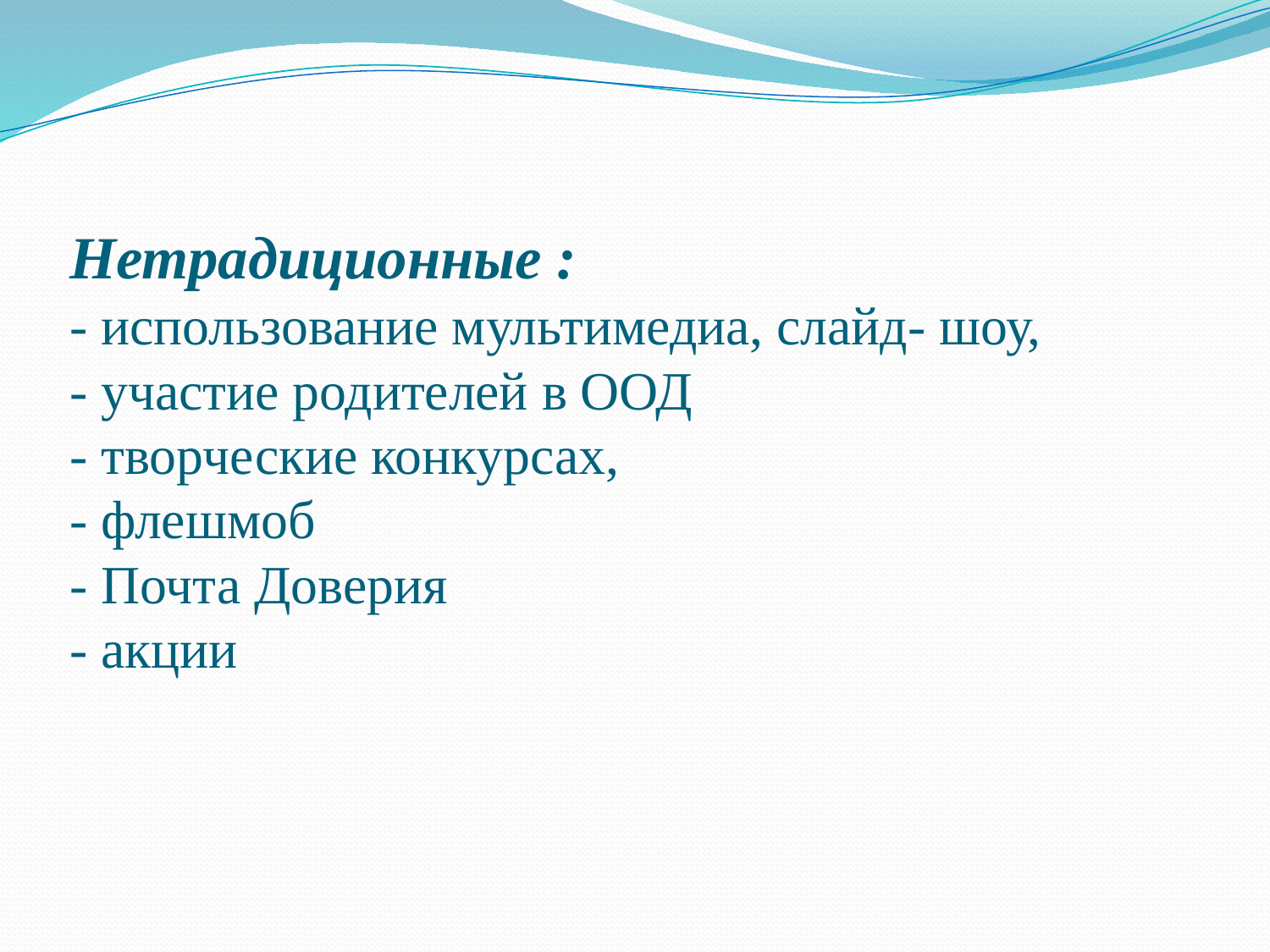

# Нетрадиционные : - использование мультимедиа, слайд- шоу, - участие родителей в ООД - творческие конкурсах,  - флешмоб - Почта Доверия - акции